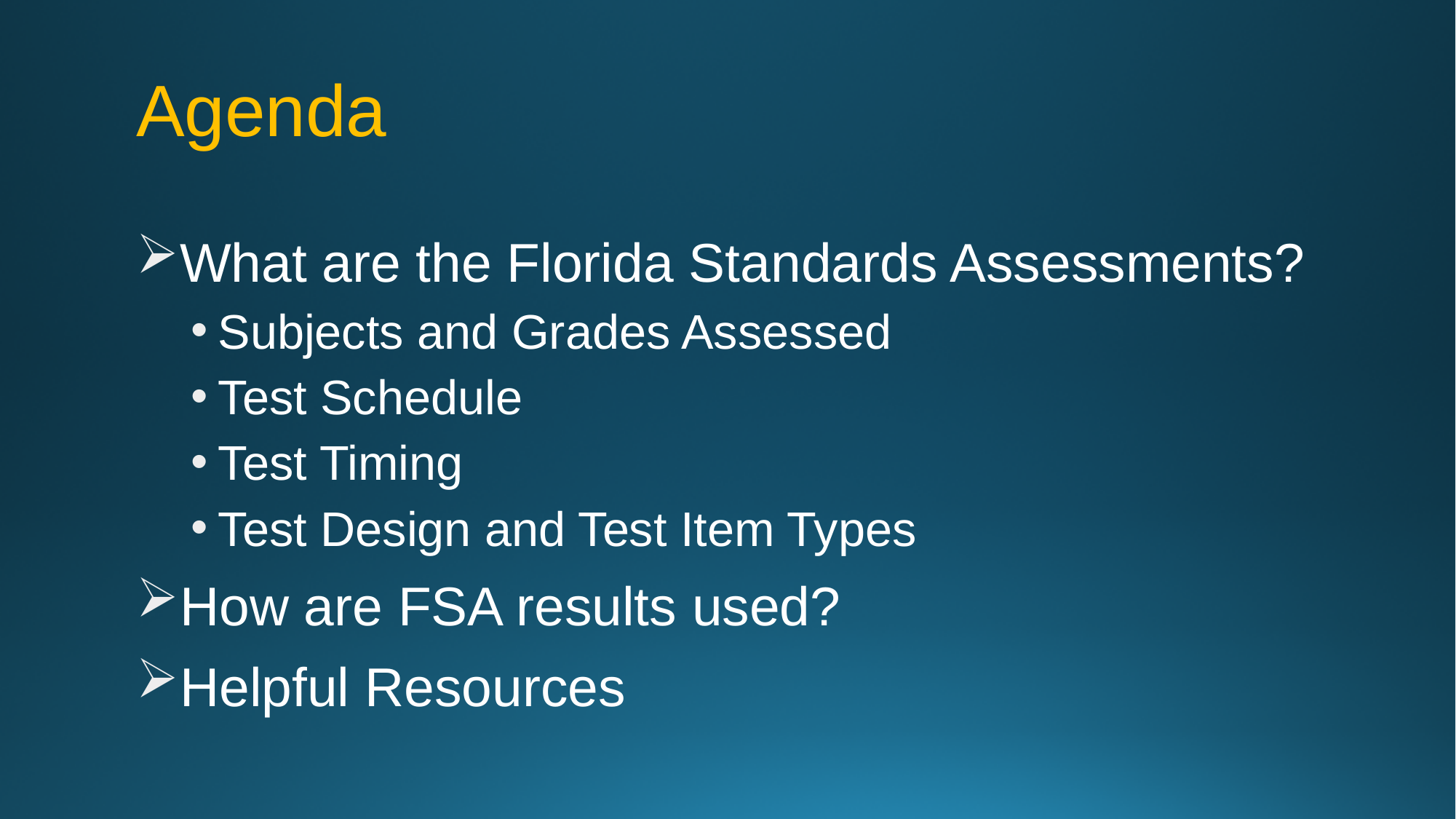

Agenda

What are the Florida Standards Assessments?
Subjects and Grades Assessed
Test Schedule
Test Timing
Test Design and Test Item Types
How are FSA results used?
Helpful Resources